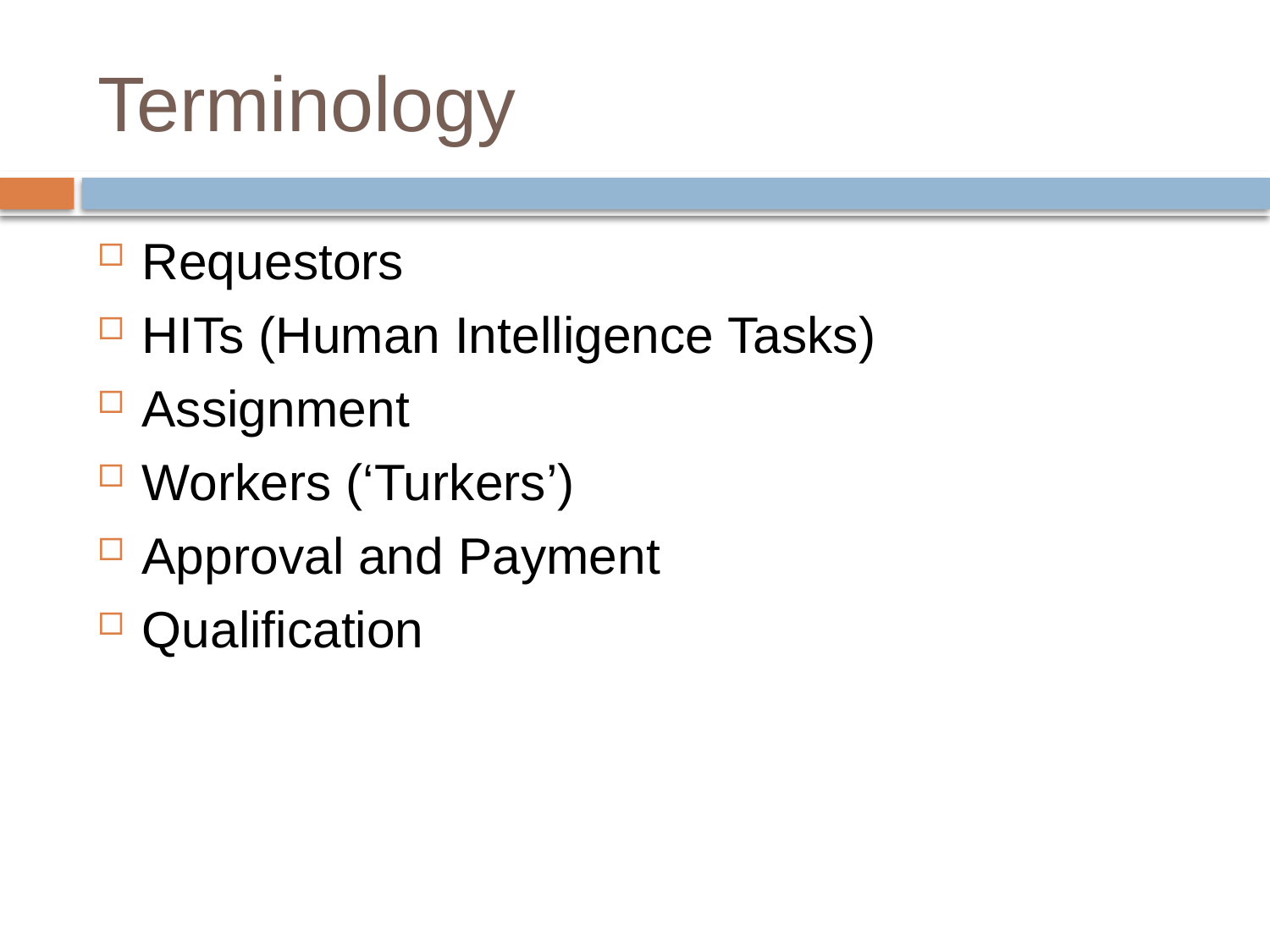

# Terminology
Requestors
HITs (Human Intelligence Tasks)
Assignment
Workers (‘Turkers’)
Approval and Payment
Qualification